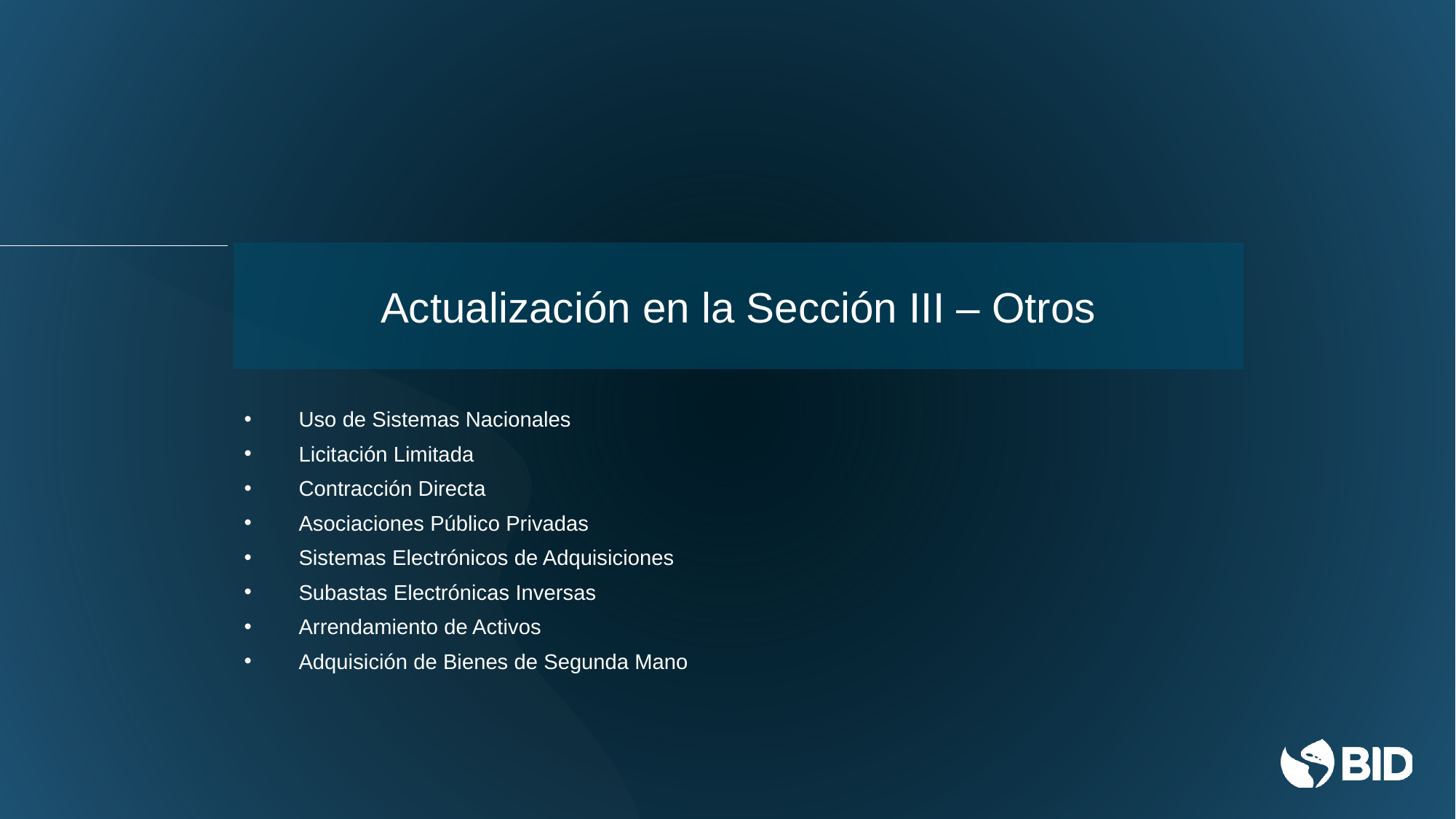

Actualización en la Sección III – Otros
Uso de Sistemas Nacionales
Licitación Limitada
Contracción Directa
Asociaciones Público Privadas
Sistemas Electrónicos de Adquisiciones
Subastas Electrónicas Inversas
Arrendamiento de Activos
Adquisición de Bienes de Segunda Mano